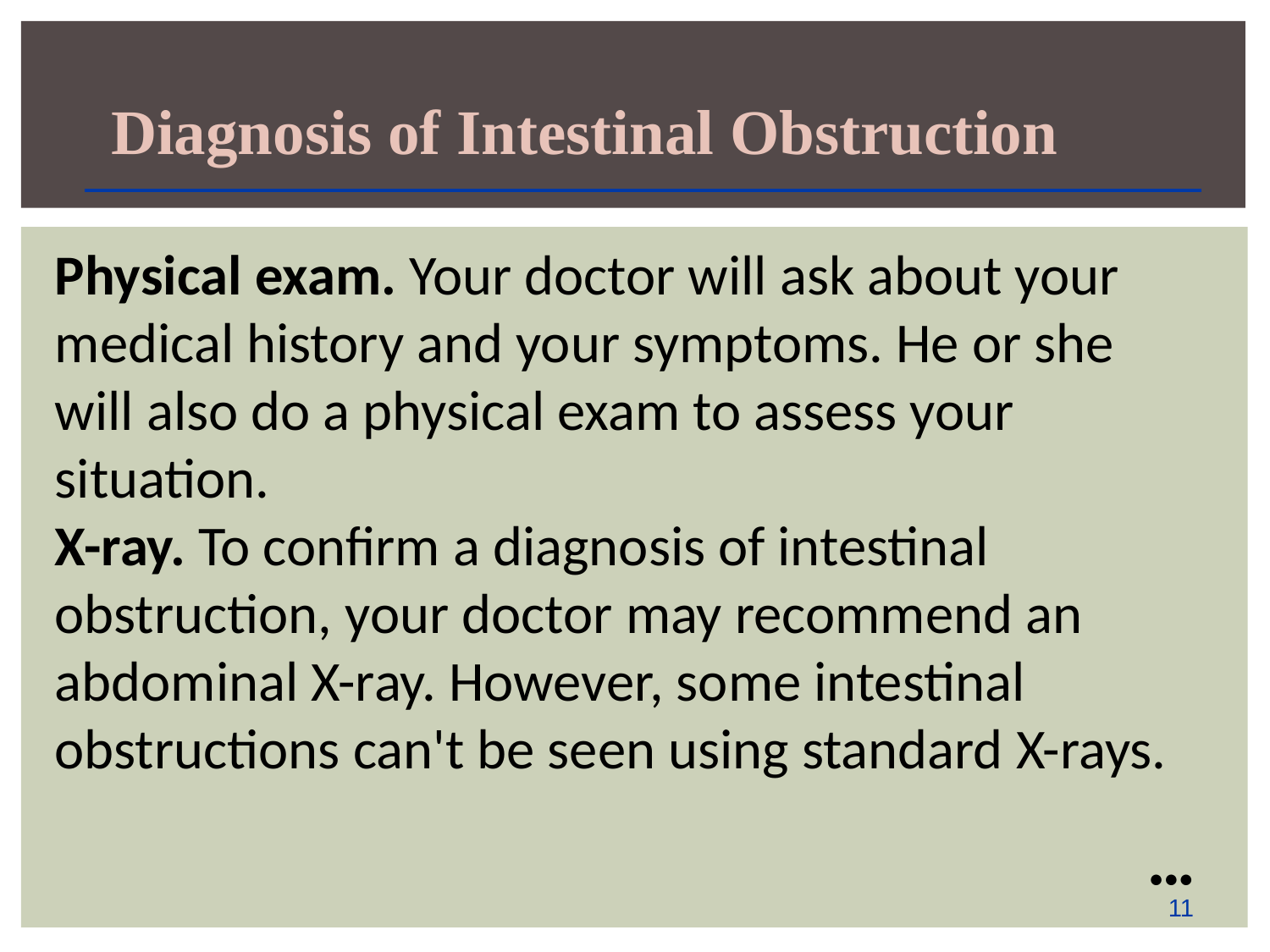

Diagnosis of Intestinal Obstruction

Physical exam. Your doctor will ask about your medical history and your symptoms. He or she will also do a physical exam to assess your situation.
X-ray. To confirm a diagnosis of intestinal obstruction, your doctor may recommend an abdominal X-ray. However, some intestinal obstructions can't be seen using standard X-rays.

●●●
11